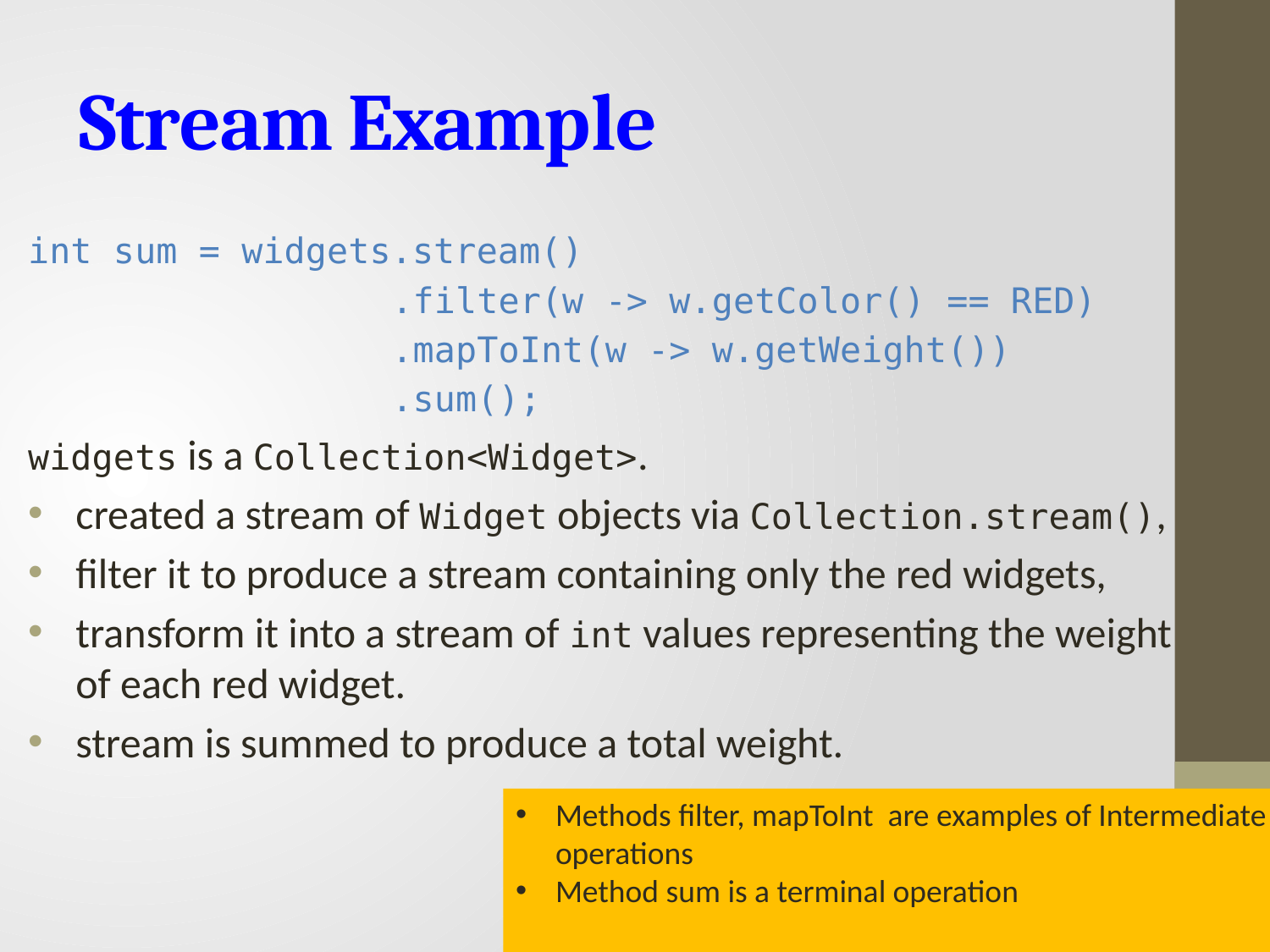

# Stream Example
int sum = widgets.stream()
                 .filter(w -> w.getColor() == RED)
                 .mapToInt(w -> w.getWeight())
                 .sum();
widgets is a Collection<Widget>.
created a stream of Widget objects via Collection.stream(),
filter it to produce a stream containing only the red widgets,
transform it into a stream of int values representing the weight of each red widget.
stream is summed to produce a total weight.
Methods filter, mapToInt  are examples of Intermediate
operations
Method sum is a terminal operation